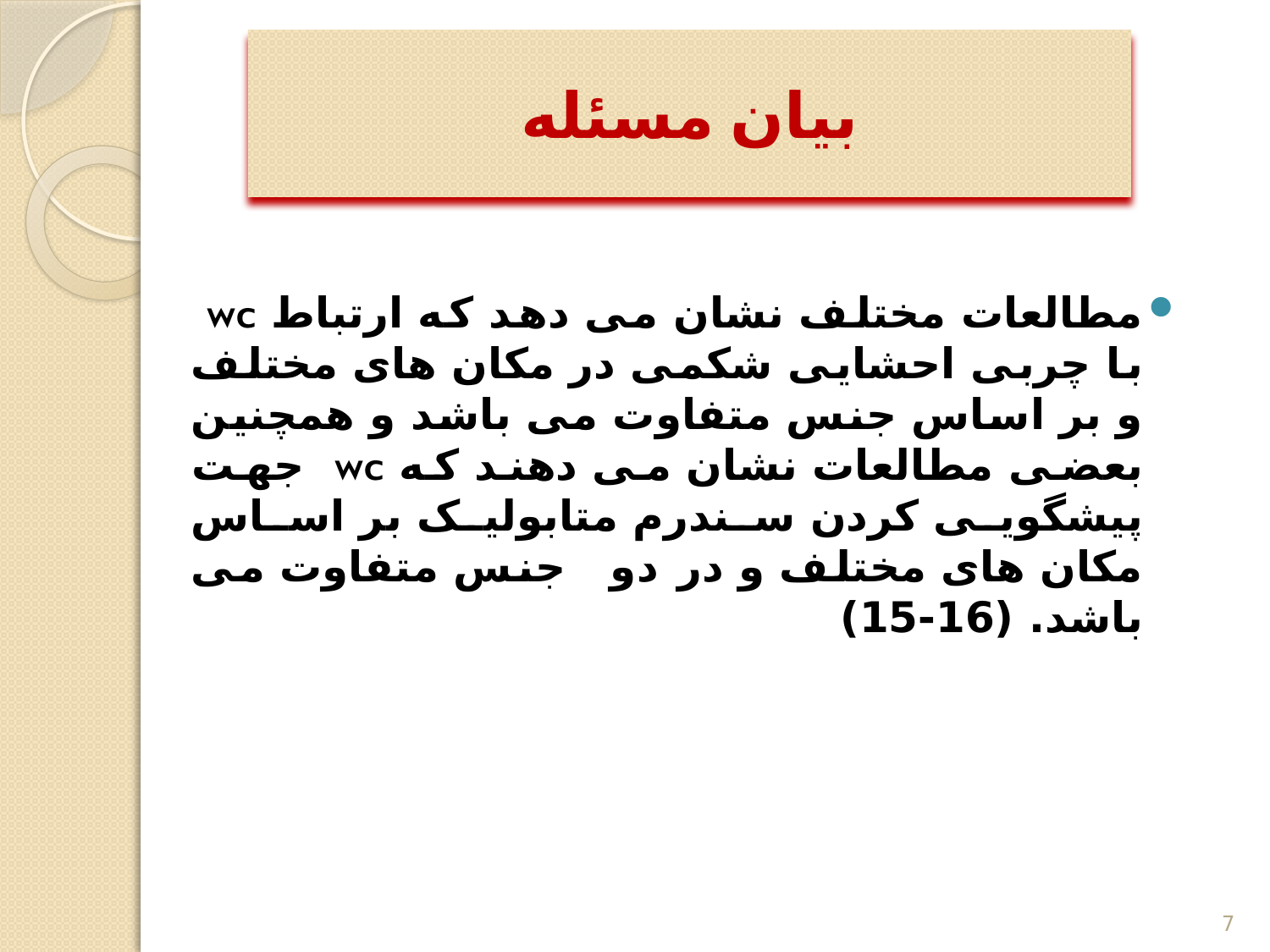

# بیان مسئله

مطالعات مختلف نشان می دهد که ارتباط wc  با چربی احشایی شکمی در مکان های مختلف و بر اساس جنس متفاوت می باشد و همچنین بعضی مطالعات نشان می دهند که wc  جهت پیشگویی کردن سندرم متابولیک بر اساس مکان های مختلف و در دو   جنس متفاوت می باشد. (16-15)

7